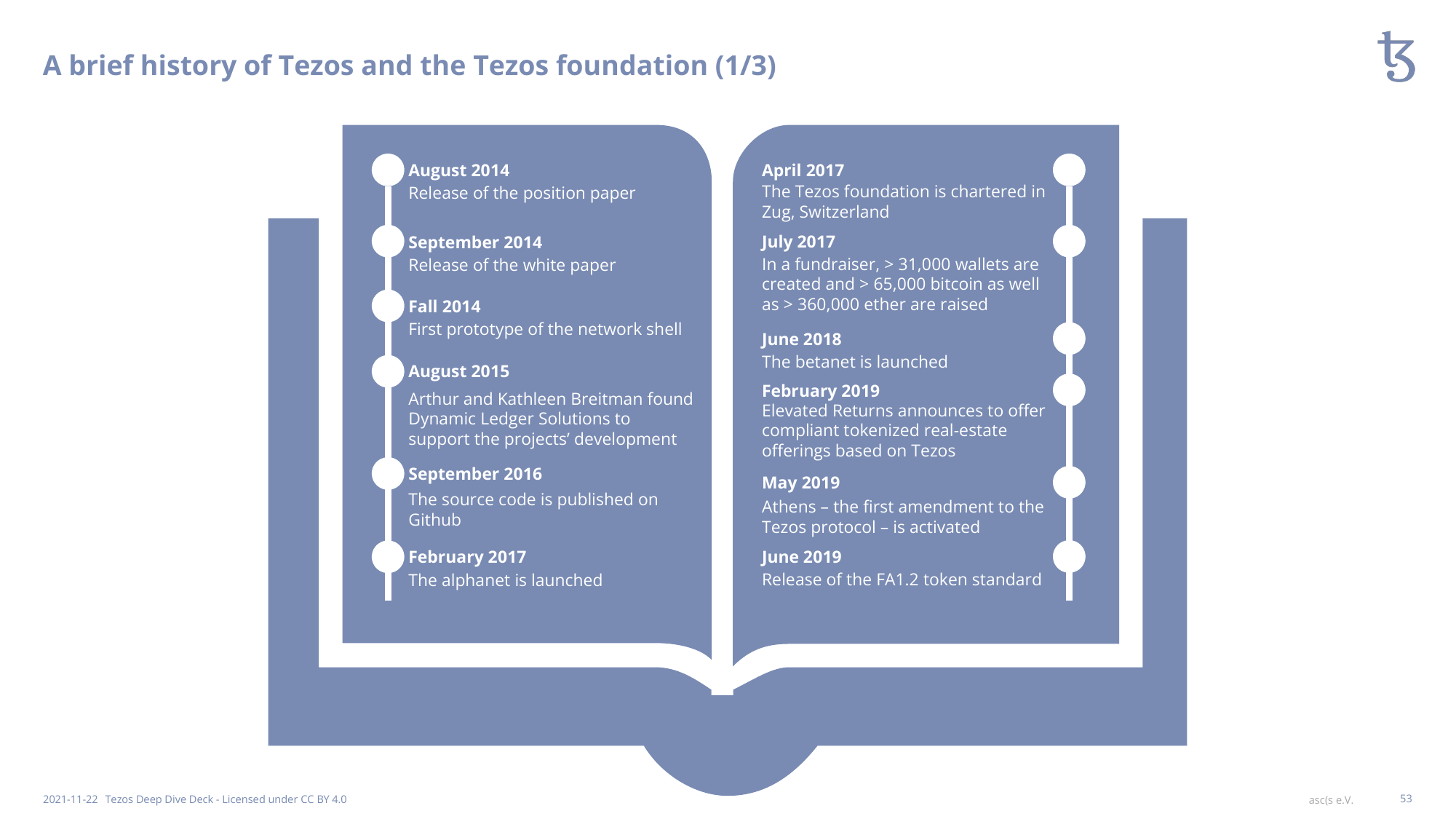

# A brief history of Tezos and the Tezos foundation (1/3)

August 2014
April 2017
Release of the position paper
The Tezos foundation is chartered in Zug, Switzerland

July 2017
September 2014
In a fundraiser, > 31,000 wallets are created and > 65,000 bitcoin as well as > 360,000 ether are raised
Release of the white paper

Fall 2014
First prototype of the network shell

June 2018
The betanet is launched

August 2015

February 2019
Arthur and Kathleen Breitman found Dynamic Ledger Solutions to support the projects’ development
Elevated Returns announces to offer compliant tokenized real-estate offerings based on Tezos

September 2016

May 2019
The source code is published on Github
Athens – the first amendment to the Tezos protocol – is activated

February 2017
June 2019
The alphanet is launched
Release of the FA1.2 token standard
2021-11-22
Tezos Deep Dive Deck - Licensed under CC BY 4.0
53